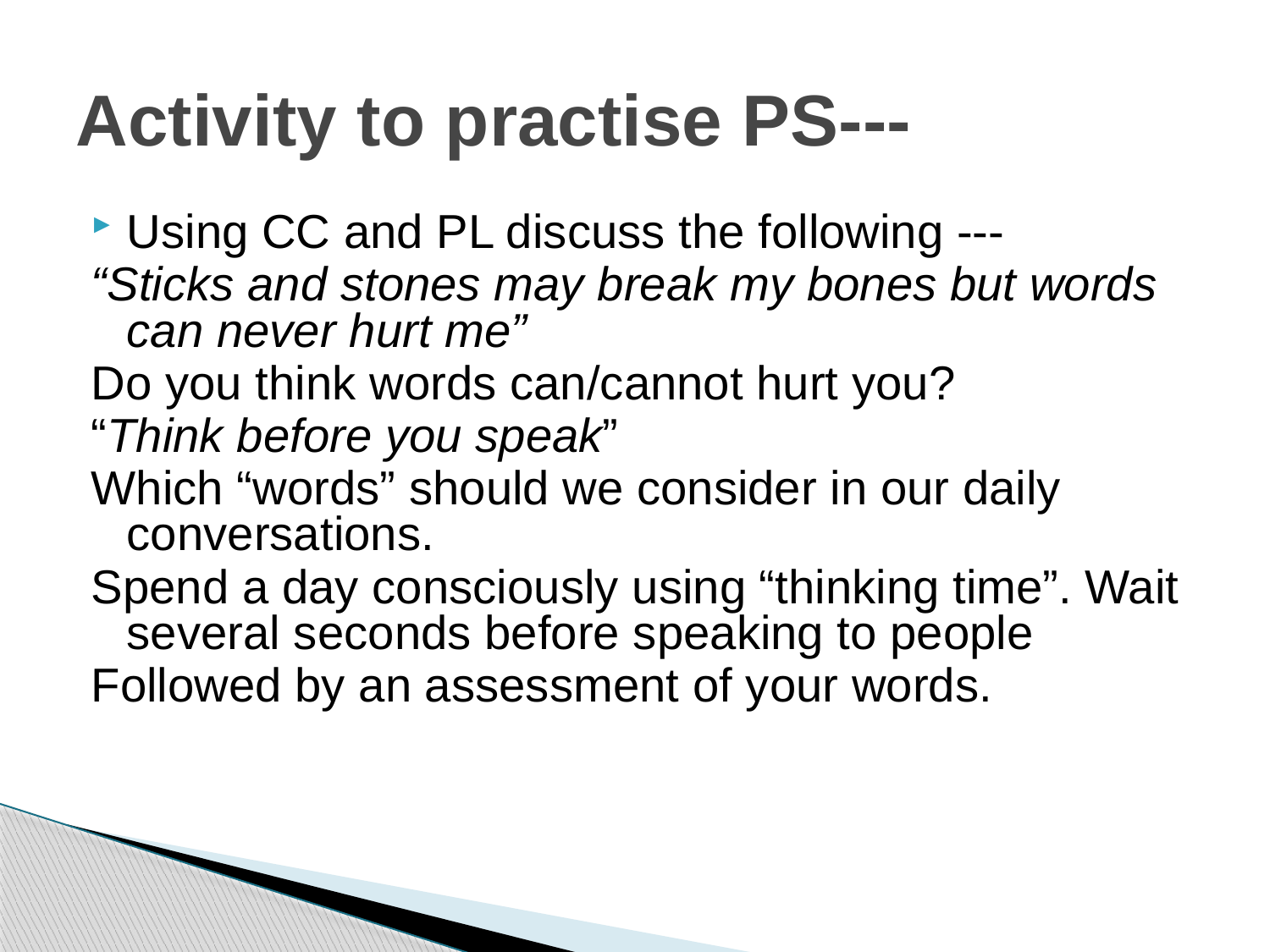

# Activity to practise PS---
Using CC and PL discuss the following ---
“Sticks and stones may break my bones but words can never hurt me”
Do you think words can/cannot hurt you?
“Think before you speak”
Which “words” should we consider in our daily conversations.
Spend a day consciously using “thinking time”. Wait several seconds before speaking to people
Followed by an assessment of your words.